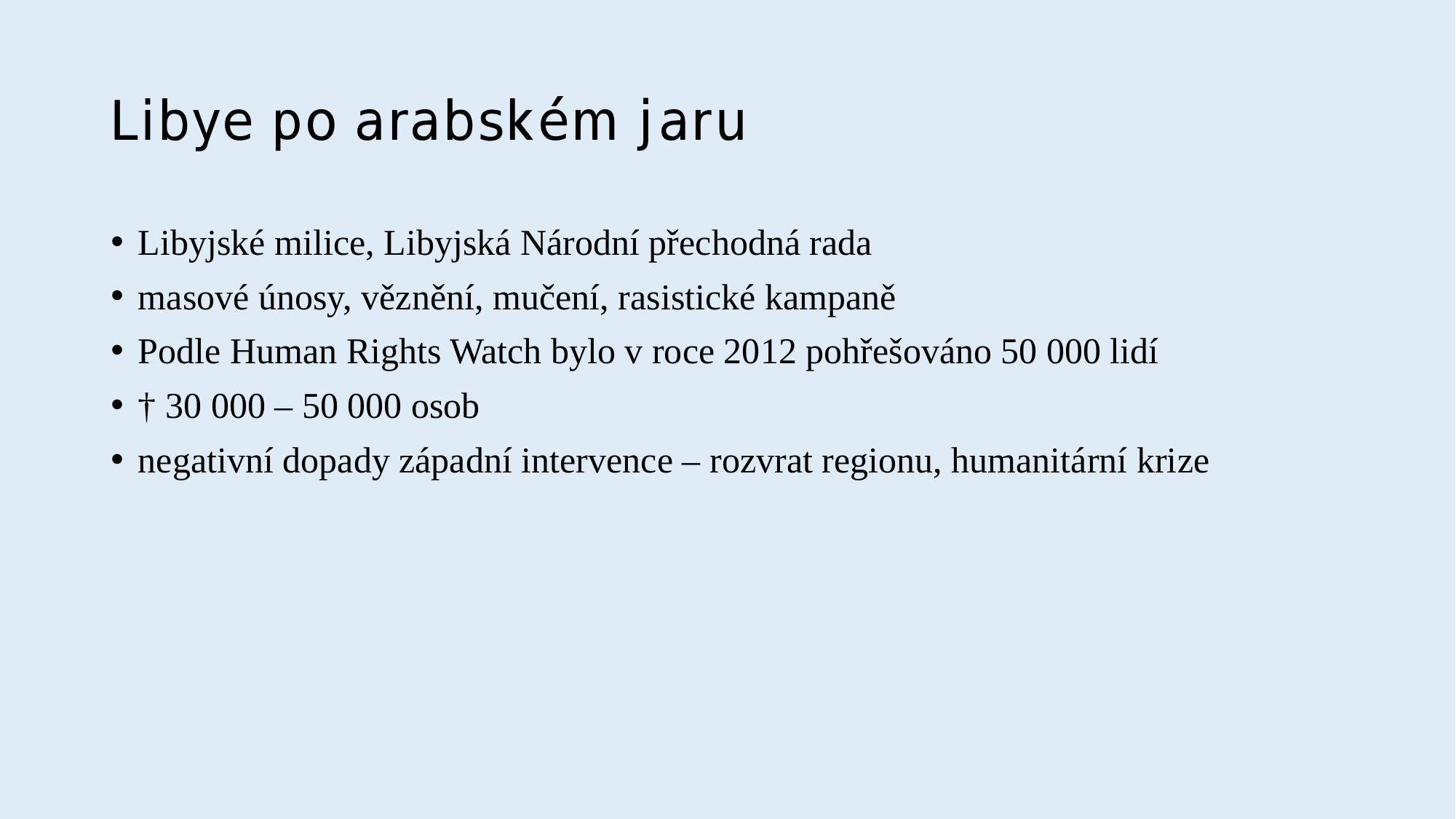

# Libye po arabském jaru
Libyjské milice, Libyjská Národní přechodná rada
masové únosy, věznění, mučení, rasistické kampaně
Podle Human Rights Watch bylo v roce 2012 pohřešováno 50 000 lidí
† 30 000 – 50 000 osob
negativní dopady západní intervence – rozvrat regionu, humanitární krize